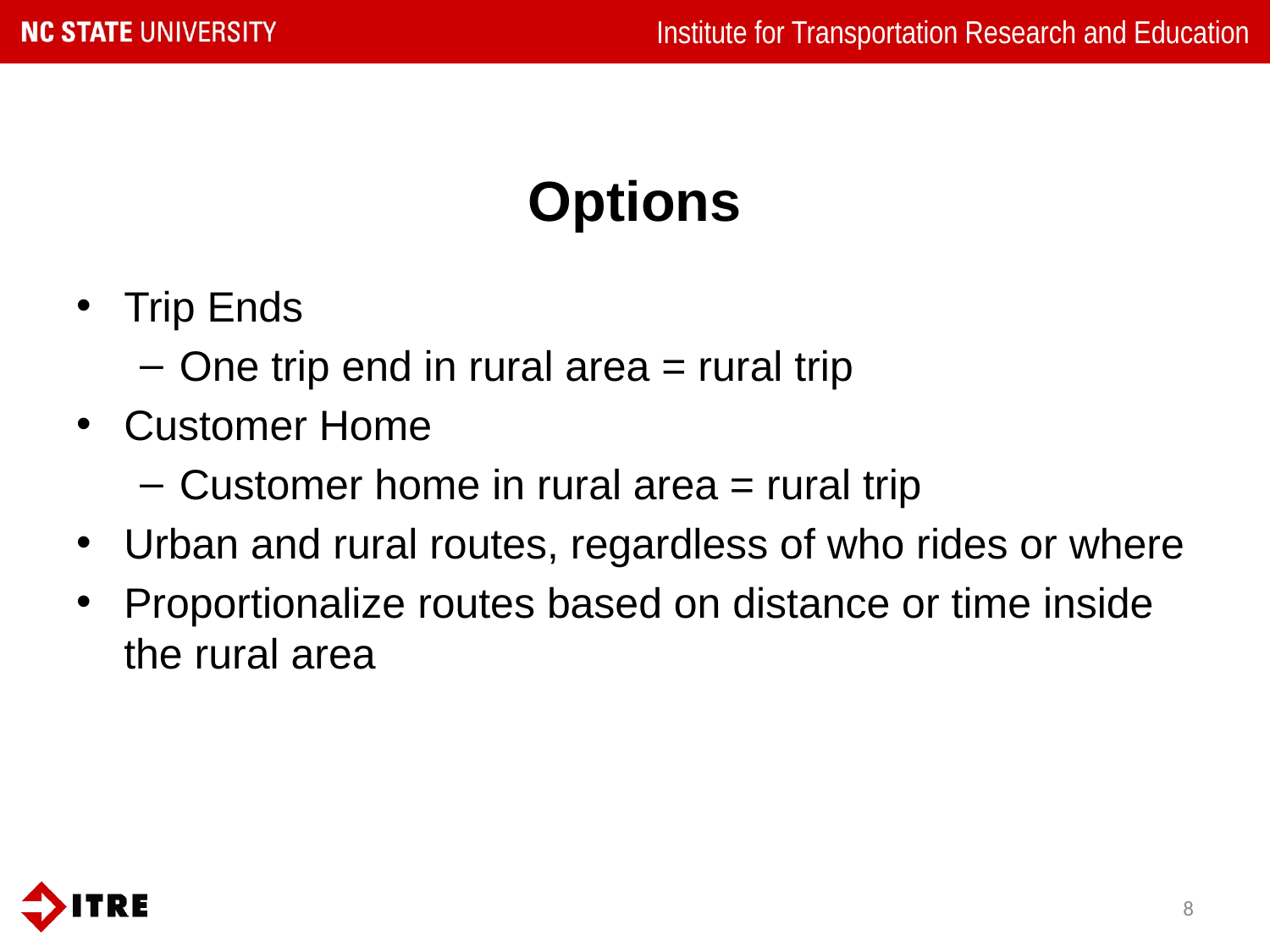

# Options
Trip Ends
One trip end in rural area = rural trip
Customer Home
Customer home in rural area = rural trip
Urban and rural routes, regardless of who rides or where
Proportionalize routes based on distance or time inside the rural area

8